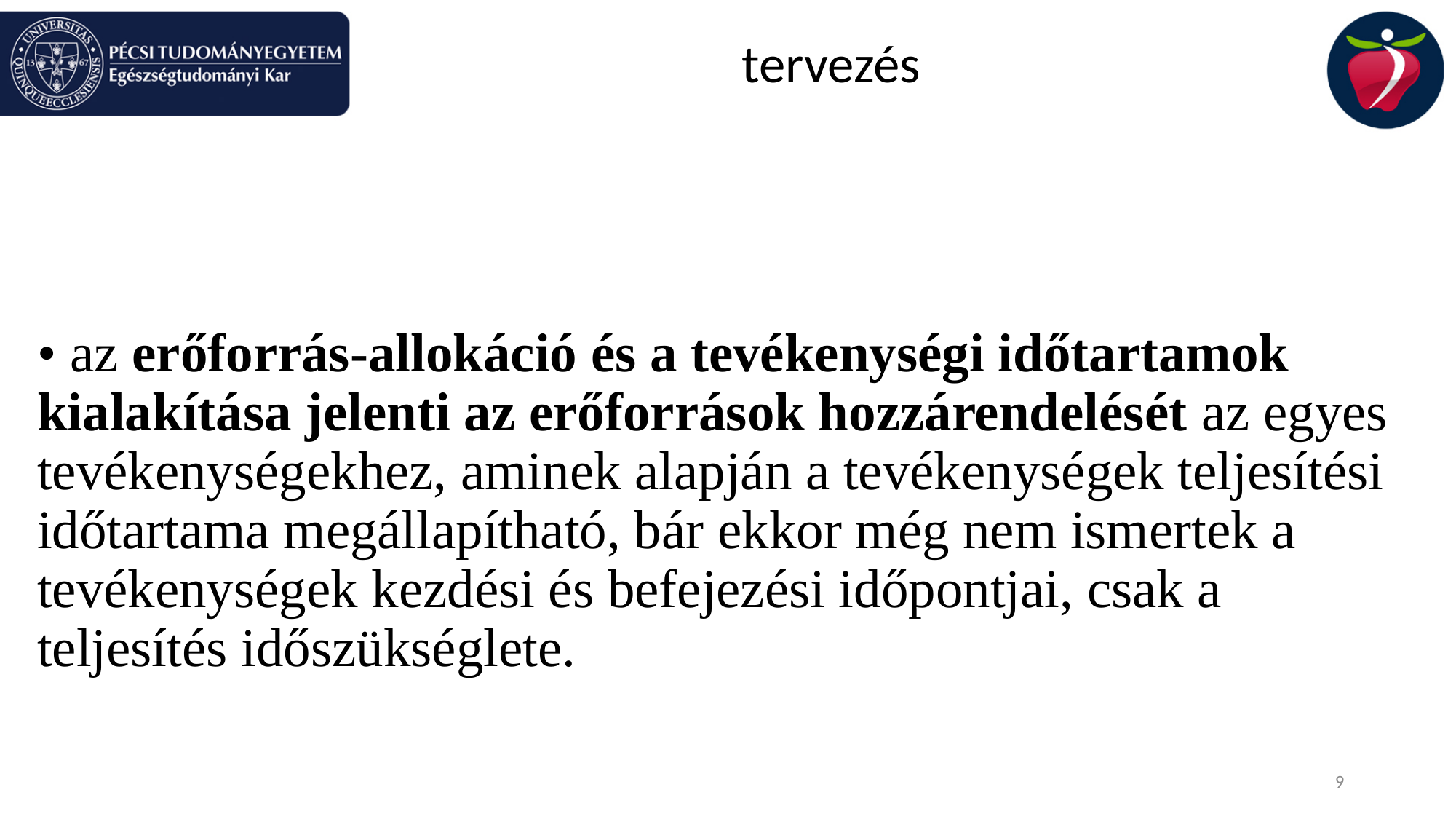

# tervezés

• az erőforrás-allokáció és a tevékenységi időtartamok kialakítása jelenti az erőforrások hozzárendelését az egyes tevékenységekhez, aminek alapján a tevékenységek teljesítési időtartama megállapítható, bár ekkor még nem ismertek a tevékenységek kezdési és befejezési időpontjai, csak a teljesítés időszükséglete.

9